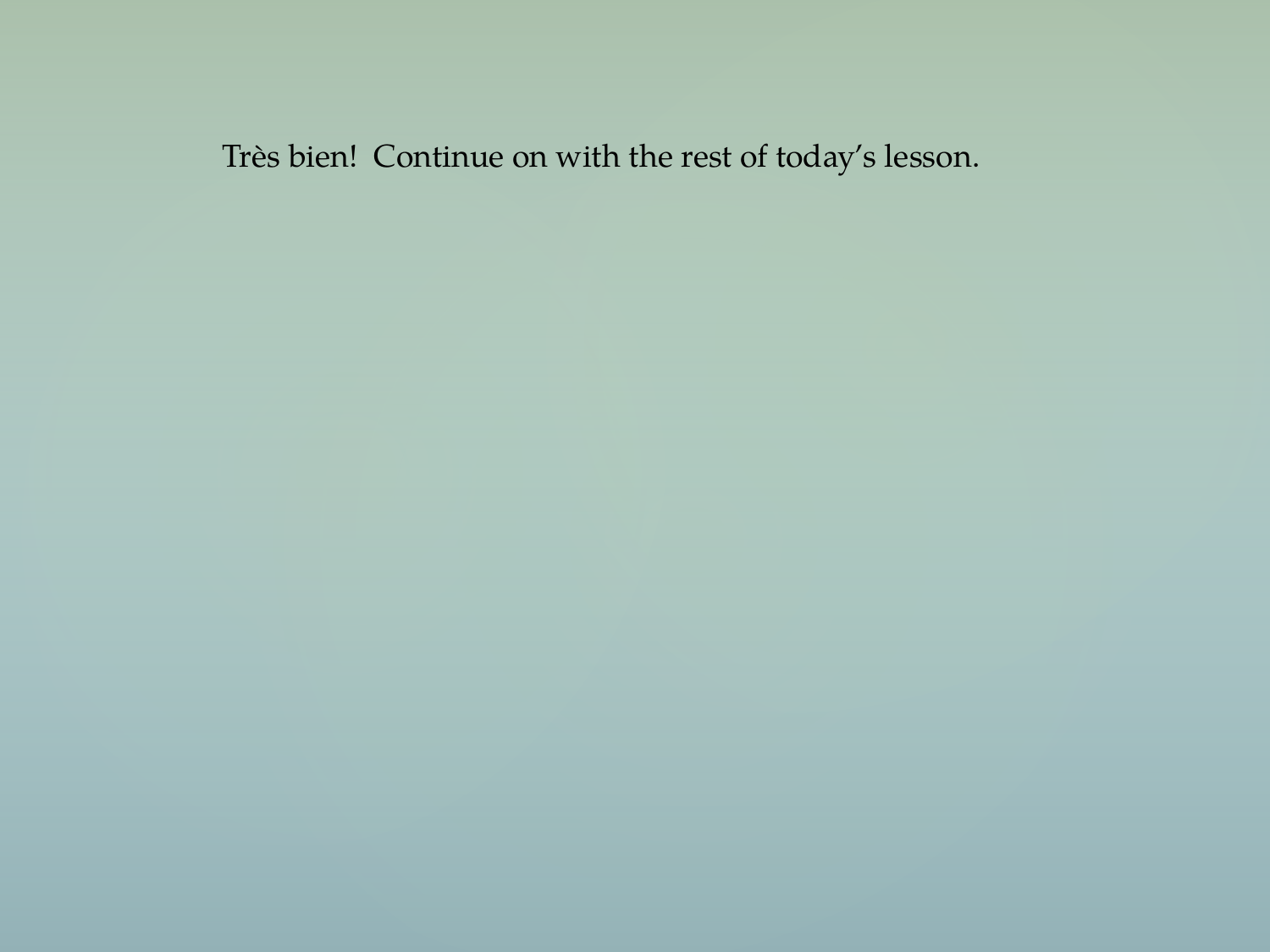

Très bien!  Continue on with the rest of today’s lesson.